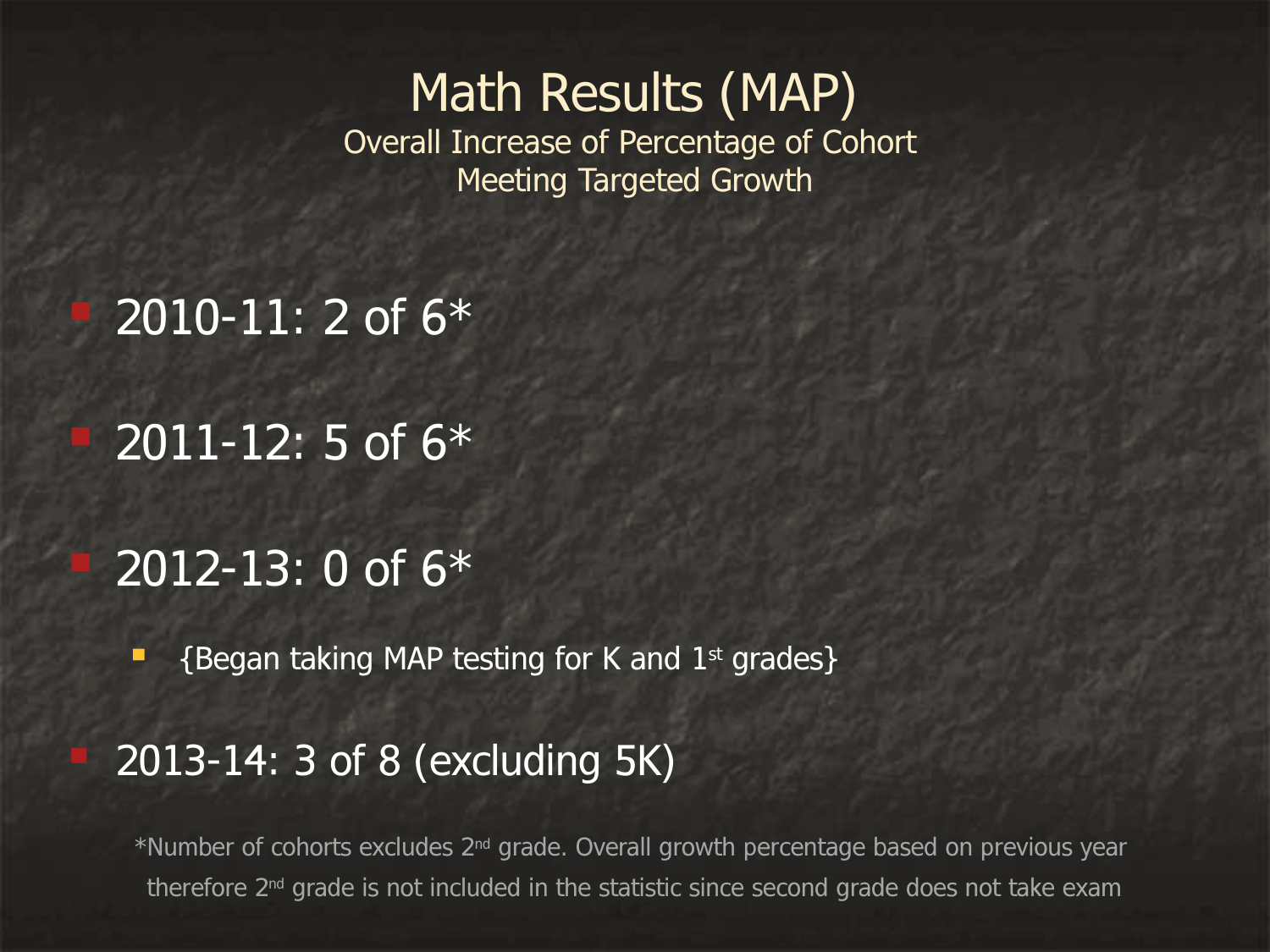

# Math Results (MAP) Overall Increase of Percentage of Cohort Meeting Targeted Growth
2010-11: 2 of 6*
2011-12: 5 of 6*
2012-13: 0 of 6*
 {Began taking MAP testing for K and 1st grades}
2013-14: 3 of 8 (excluding 5K)
*Number of cohorts excludes 2nd grade. Overall growth percentage based on previous year
therefore 2nd grade is not included in the statistic since second grade does not take exam